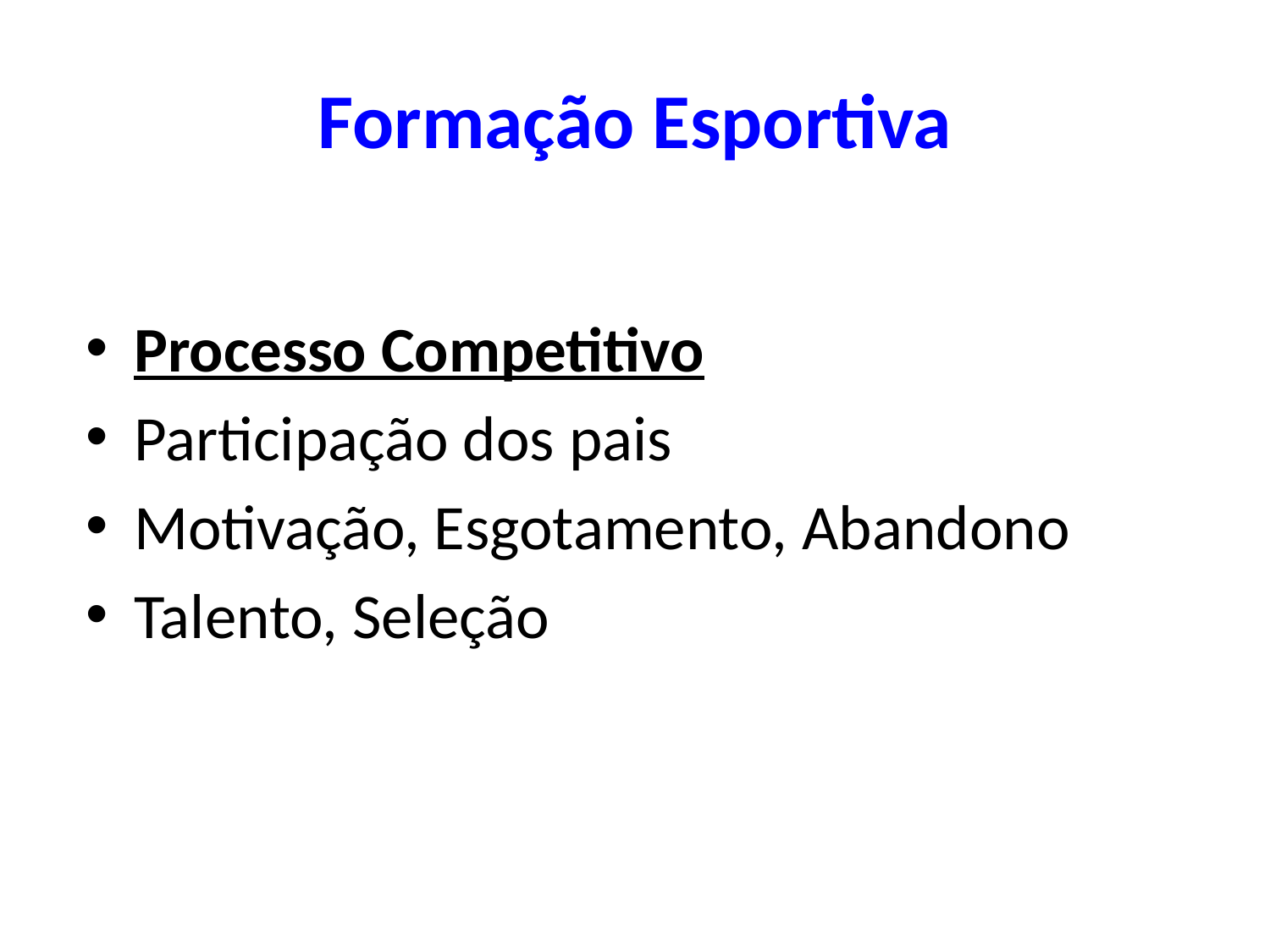

# Formação Esportiva
Processo Competitivo
Participação dos pais
Motivação, Esgotamento, Abandono
Talento, Seleção